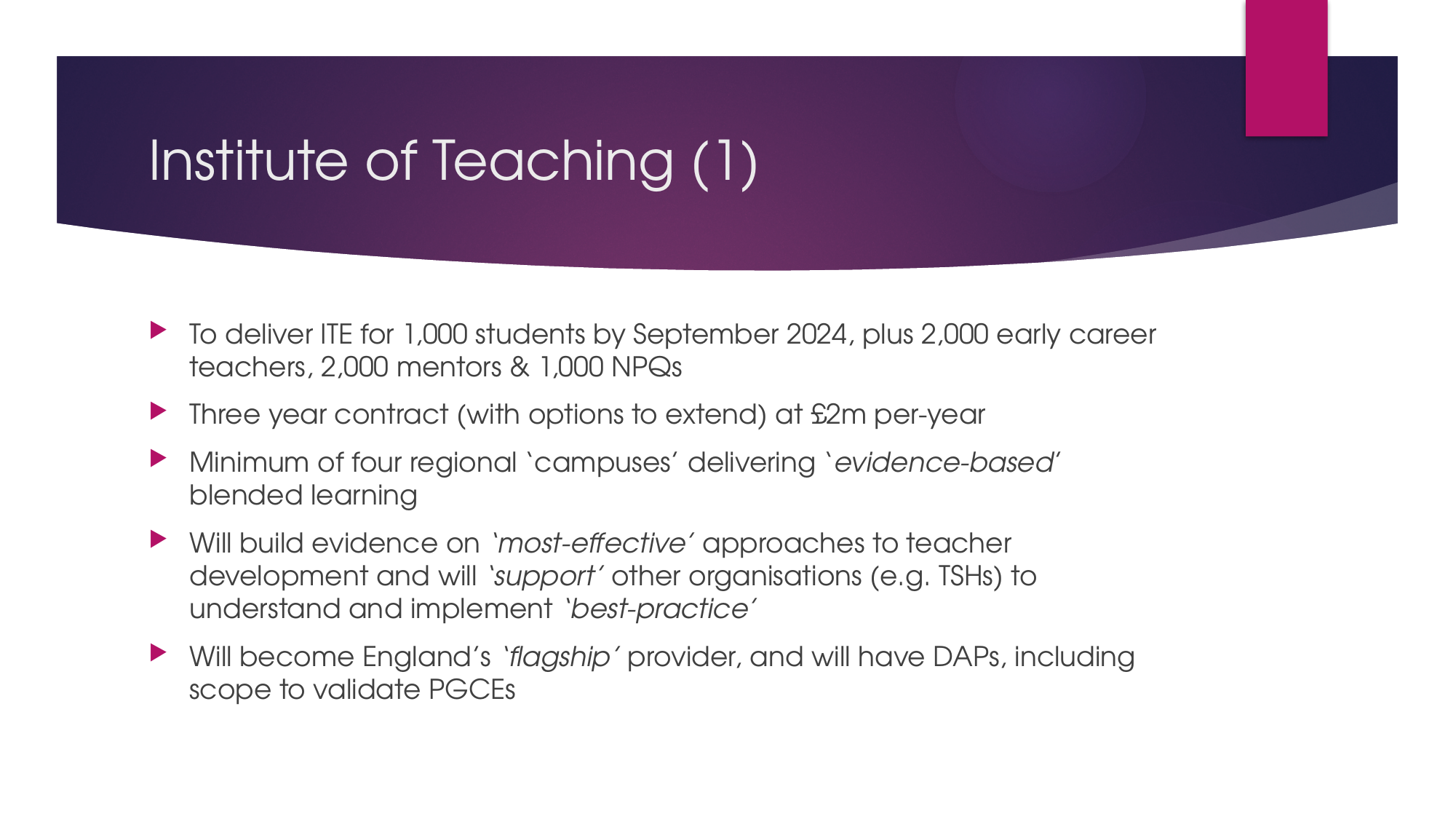

# Institute of Teaching (1)
To deliver ITE for 1,000 students by September 2024, plus 2,000 early career teachers, 2,000 mentors & 1,000 NPQs
Three year contract (with options to extend) at £2m per-year
Minimum of four regional ‘campuses’ delivering ‘evidence-based’ blended learning
Will build evidence on ‘most-effective’ approaches to teacher development and will ‘support’ other organisations (e.g. TSHs) to understand and implement ‘best-practice’
Will become England’s ‘flagship’ provider, and will have DAPs, including scope to validate PGCEs